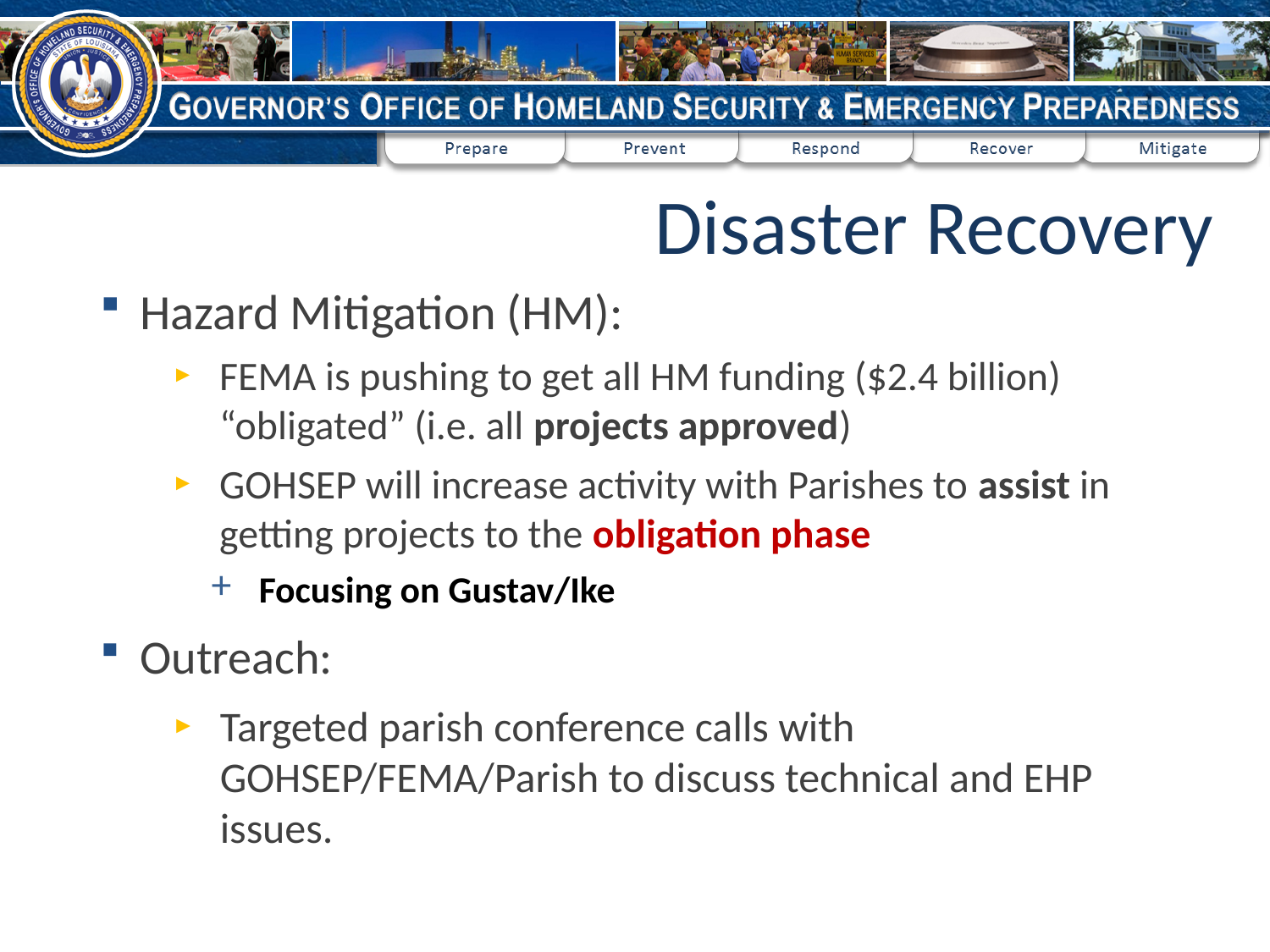

Disaster Recovery
Hazard Mitigation (HM):
FEMA is pushing to get all HM funding ($2.4 billion) “obligated” (i.e. all projects approved)
GOHSEP will increase activity with Parishes to assist in getting projects to the obligation phase
Focusing on Gustav/Ike
Outreach:
Targeted parish conference calls with GOHSEP/FEMA/Parish to discuss technical and EHP issues.